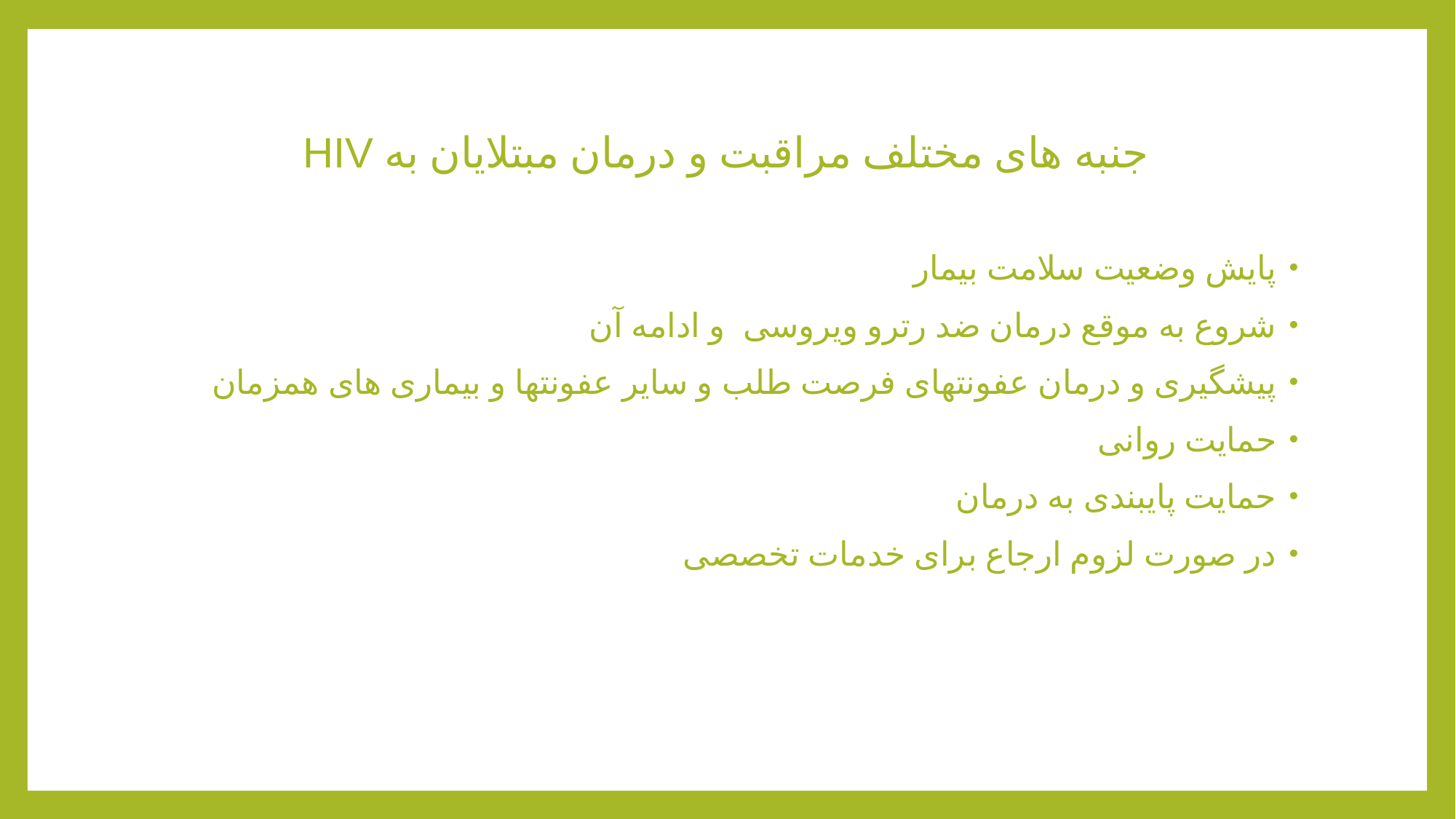

# جنبه های مختلف مراقبت و درمان مبتلایان به HIV
پایش وضعیت سلامت بیمار
شروع به موقع درمان ضد رترو ویروسی  و ادامه آن
پیشگیری و درمان عفونتهای فرصت طلب و سایر عفونتها و بیماری های همزمان
حمایت روانی
حمایت پایبندی به درمان
در صورت لزوم ارجاع برای خدمات تخصصی